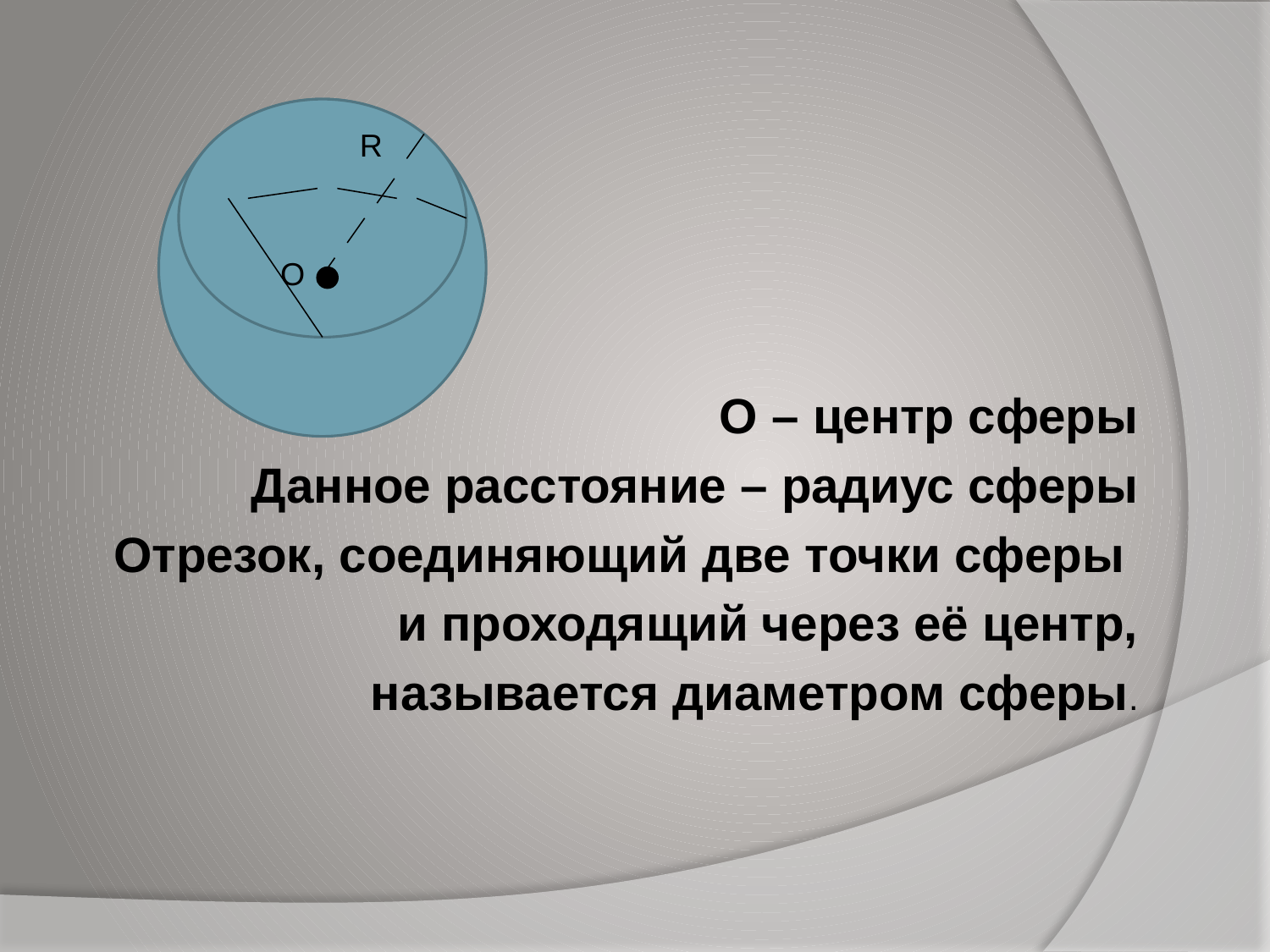

О – центр сферы
Данное расстояние – радиус сферы
Отрезок, соединяющий две точки сферы
и проходящий через её центр,
 называется диаметром сферы.

R
О